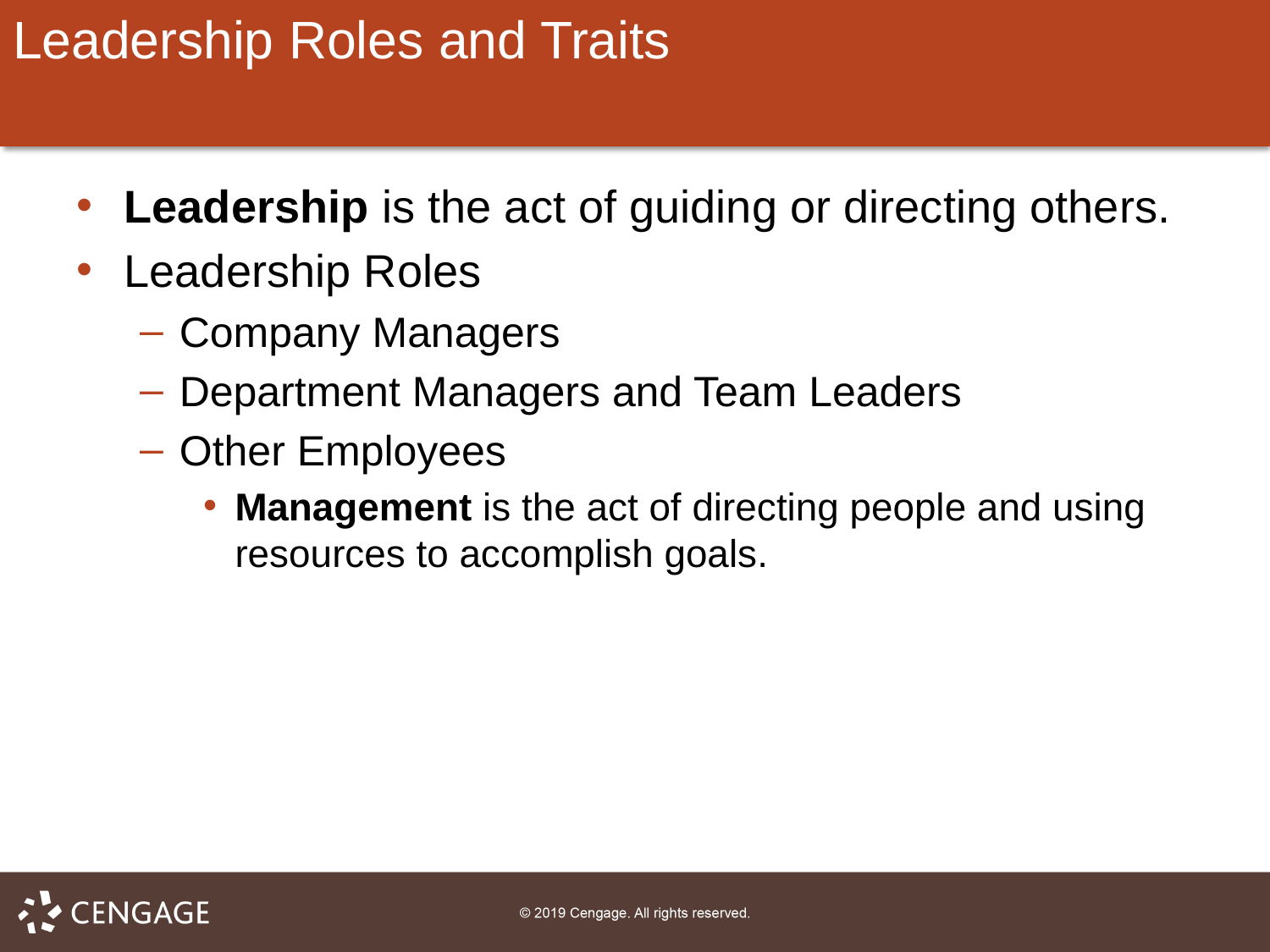

# Leadership Roles and Traits
Leadership is the act of guiding or directing others.
Leadership Roles
Company Managers
Department Managers and Team Leaders
Other Employees
Management is the act of directing people and using resources to accomplish goals.